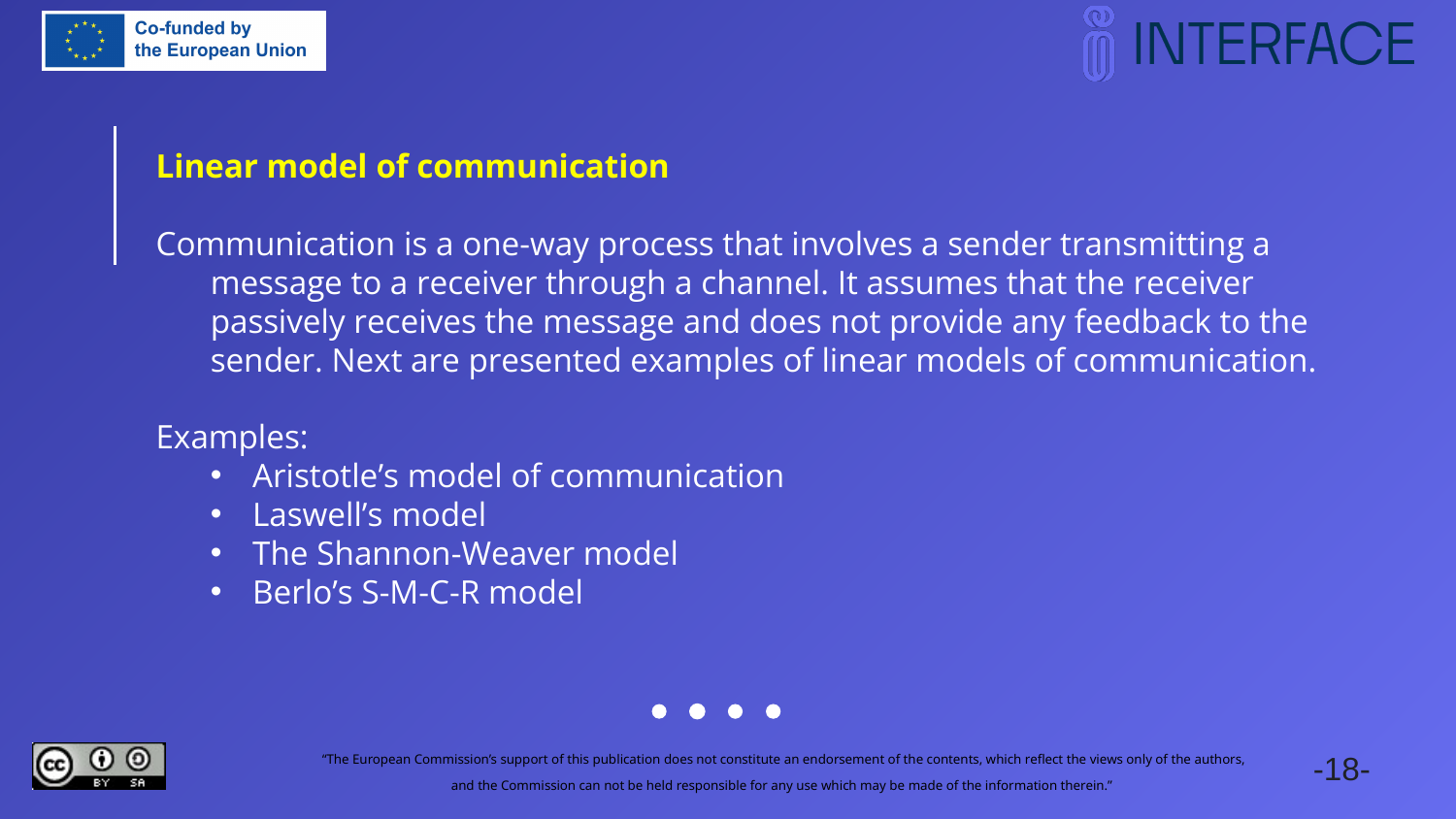

Linear model of communication

Communication is a one-way process that involves a sender transmitting a message to a receiver through a channel. It assumes that the receiver passively receives the message and does not provide any feedback to the sender. Next are presented examples of linear models of communication.

Examples:
Aristotle’s model of communication
Laswell’s model
The Shannon-Weaver model
Berlo’s S-M-C-R model